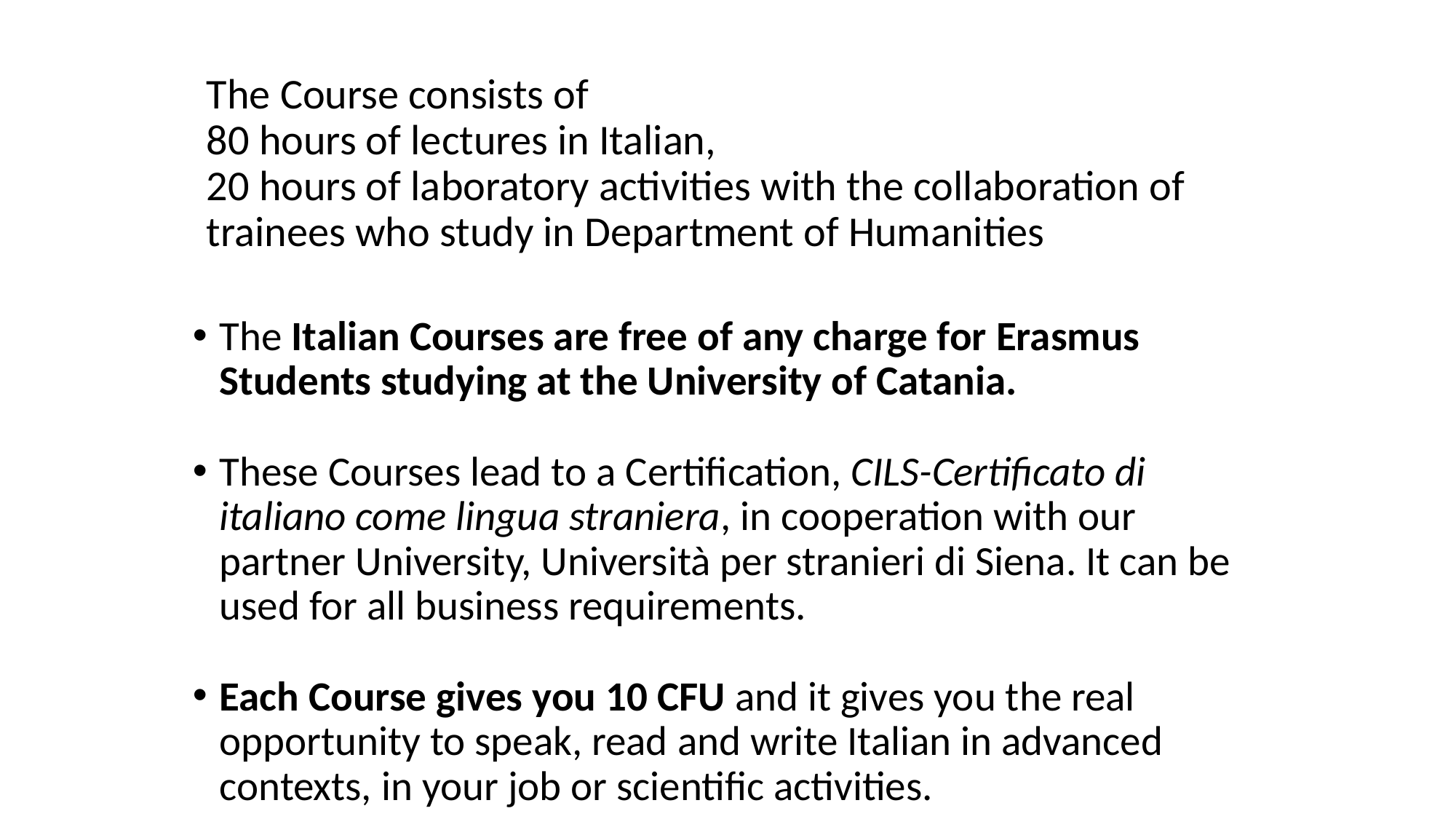

# The Course consists of 80 hours of lectures in Italian, 20 hours of laboratory activities with the collaboration of trainees who study in Department of Humanities
The Italian Courses are free of any charge for Erasmus Students studying at the University of Catania.

These Courses lead to a Certification, CILS-Certificato di italiano come lingua straniera, in cooperation with our partner University, Università per stranieri di Siena. It can be used for all business requirements.

Each Course gives you 10 CFU and it gives you the real opportunity to speak, read and write Italian in advanced contexts, in your job or scientific activities.